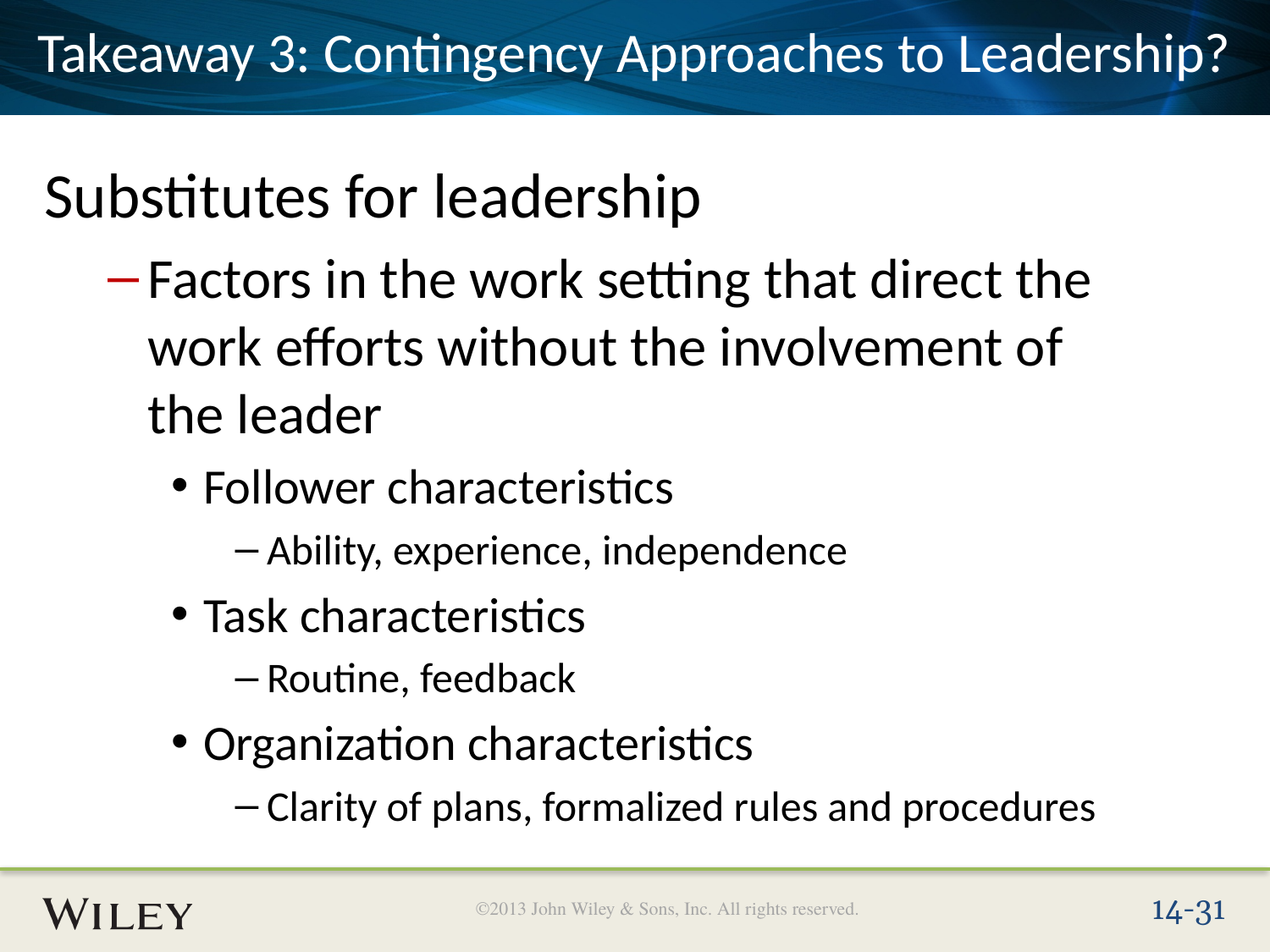

# Takeaway 3: Contingency Approaches to Leadership?
Substitutes for leadership
Factors in the work setting that direct the work efforts without the involvement of the leader
Follower characteristics
Ability, experience, independence
Task characteristics
Routine, feedback
Organization characteristics
Clarity of plans, formalized rules and procedures